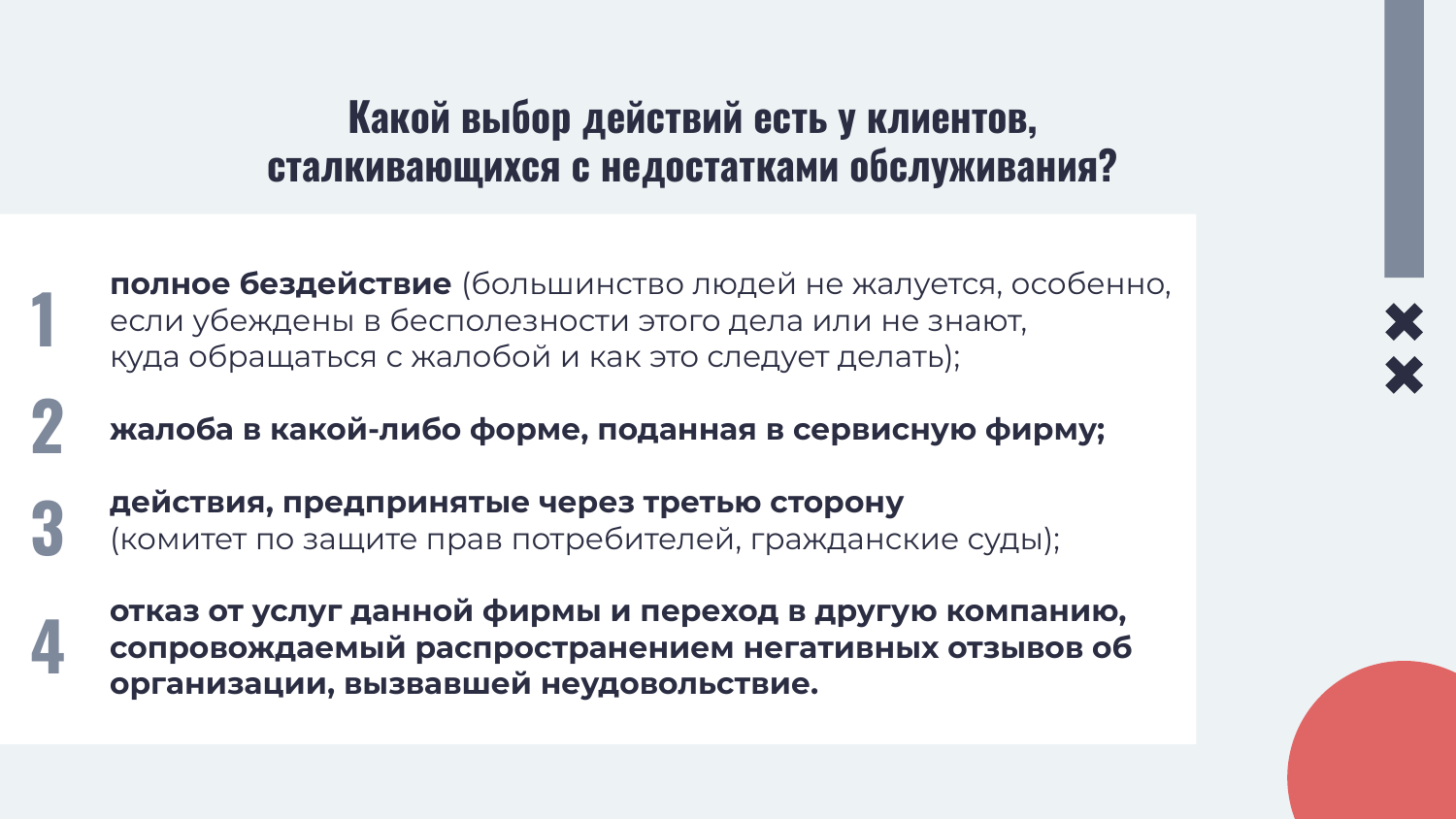

# Какой выбор действий есть у клиентов, сталкивающихся с недостатками обслуживания?
полное бездействие (большинство людей не жалуется, особенно,
если убеждены в бесполезности этого дела или не знают,
куда обращаться с жалобой и как это следует делать);

жалоба в какой-либо форме, поданная в сервисную фирму;

действия, предпринятые через третью сторону
(комитет по защите прав потребителей, гражданские суды);

отказ от услуг данной фирмы и переход в другую компанию, сопровождаемый распространением негативных отзывов об организации, вызвавшей неудовольствие.
1
2
3
4